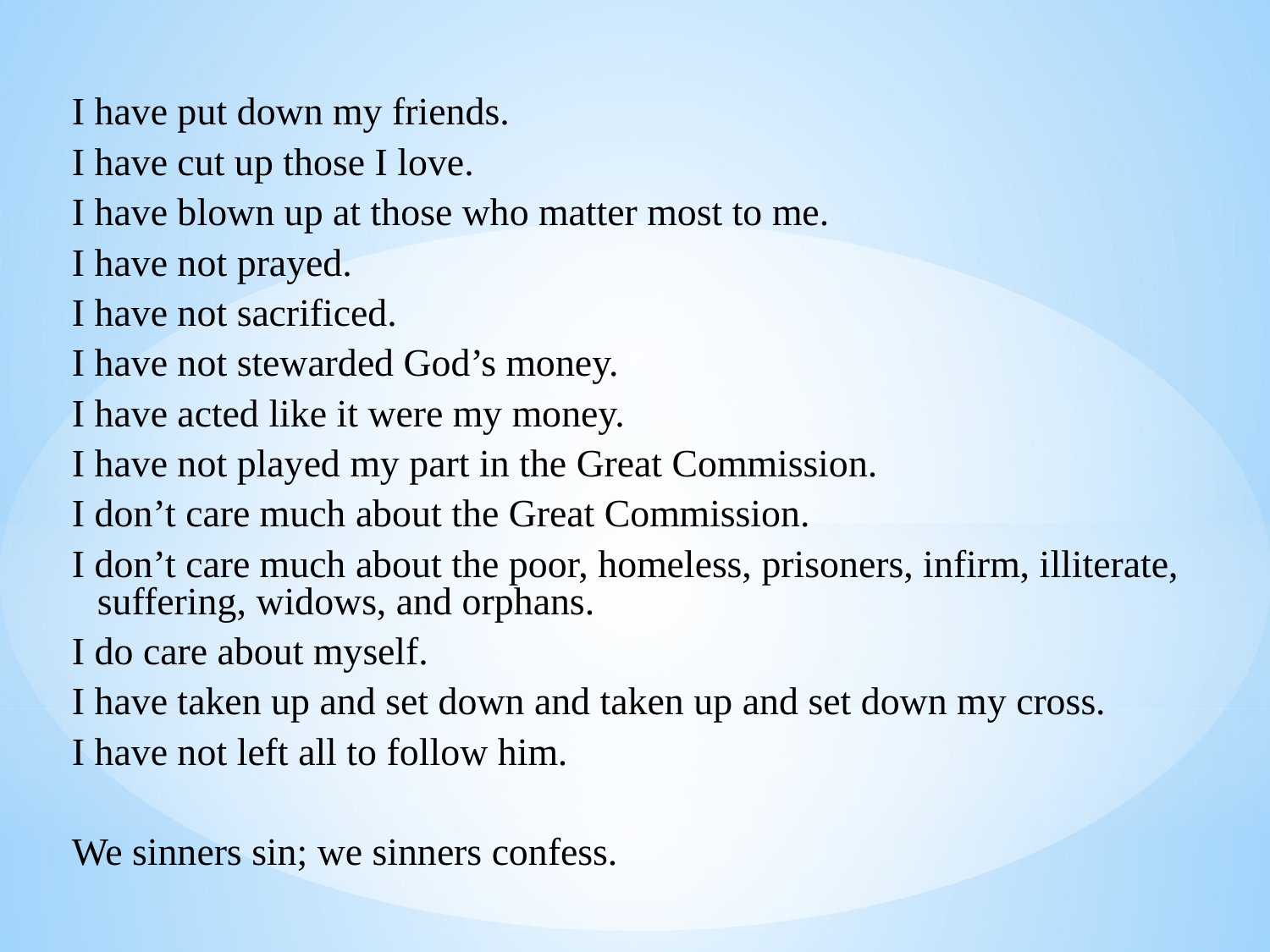

I have put down my friends.
I have cut up those I love.
I have blown up at those who matter most to me.
I have not prayed.
I have not sacrificed.
I have not stewarded God’s money.
I have acted like it were my money.
I have not played my part in the Great Commission.
I don’t care much about the Great Commission.
I don’t care much about the poor, homeless, prisoners, infirm, illiterate, suffering, widows, and orphans.
I do care about myself.
I have taken up and set down and taken up and set down my cross.
I have not left all to follow him.

We sinners sin; we sinners confess.